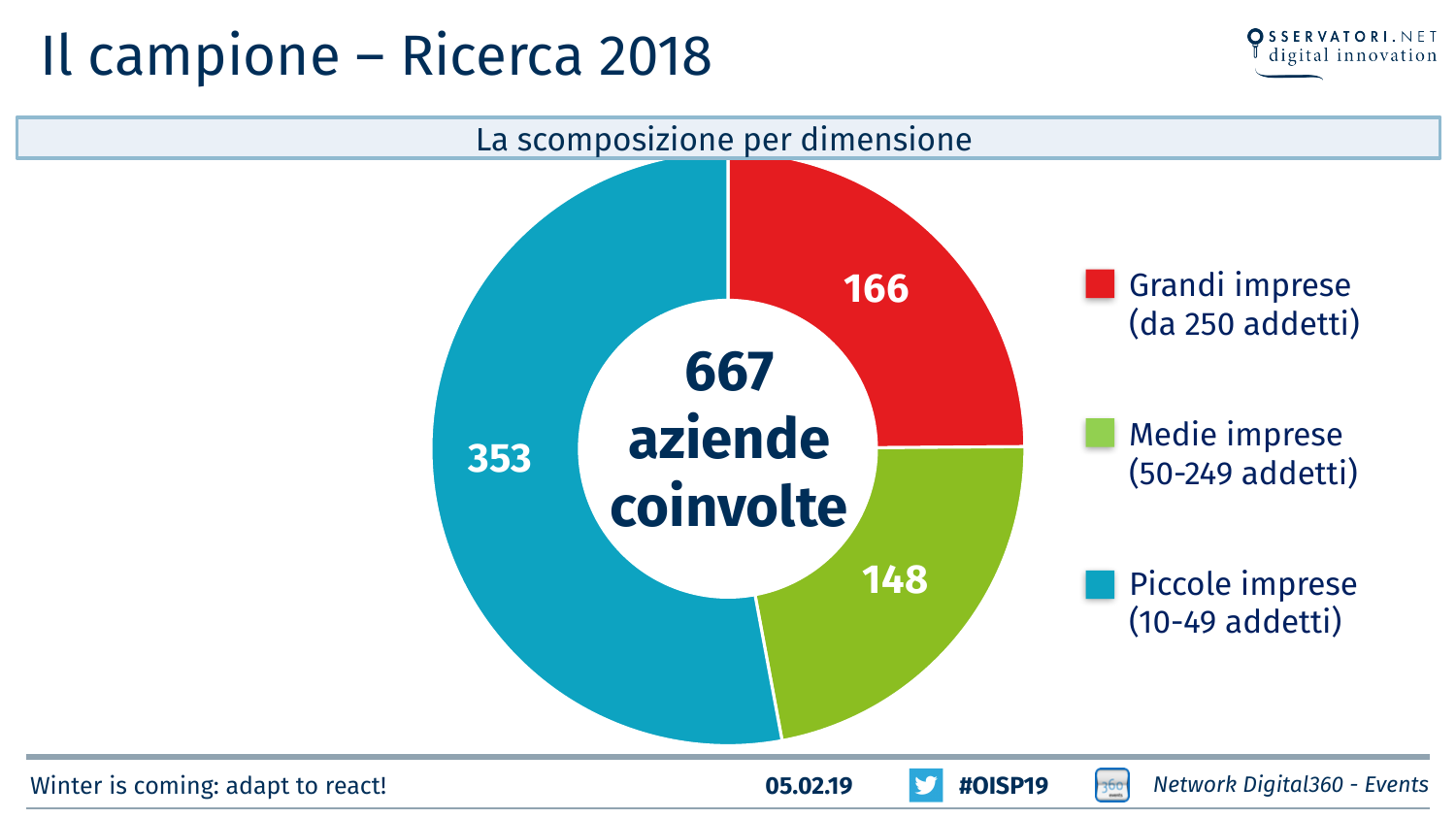

# Il campione – Ricerca 2018
La scomposizione per dimensione

### Chart

| Category | Vendite |
|---|---|
| GRANDI IMPRESE (da 250 addetti) | 166.0 |
| MEDIE IMPRESE (50-249 addetti) | 148.0 |
| PICCOLE IMPRESE (2-49 addetti) | 353.0 |
Grandi imprese (da 250 addetti)

667 aziende coinvolte
Medie imprese
(50-249 addetti)

Piccole imprese
(10-49 addetti)